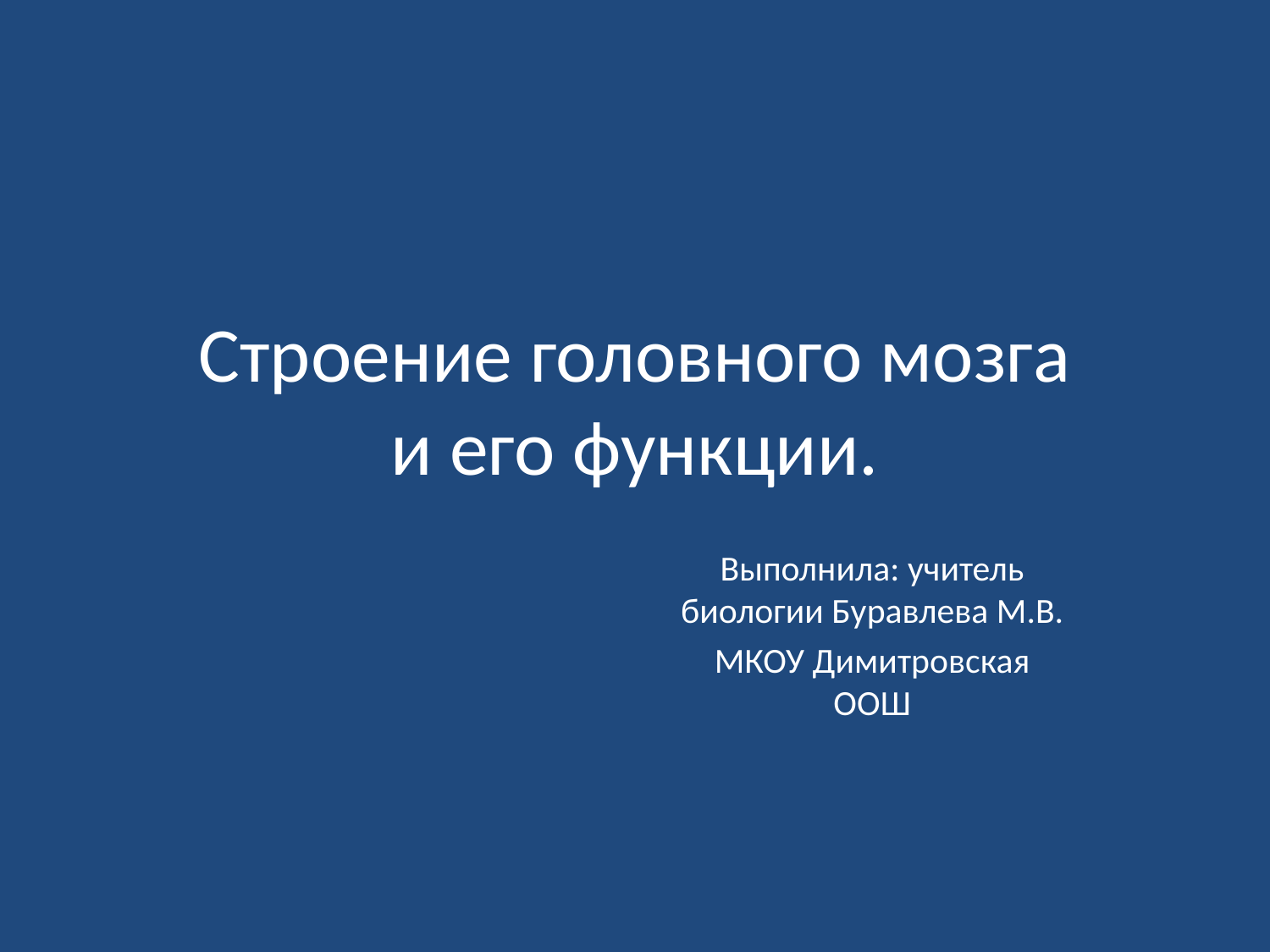

# Строение головного мозга и его функции.
Выполнила: учитель биологии Буравлева М.В.
МКОУ Димитровская ООШ